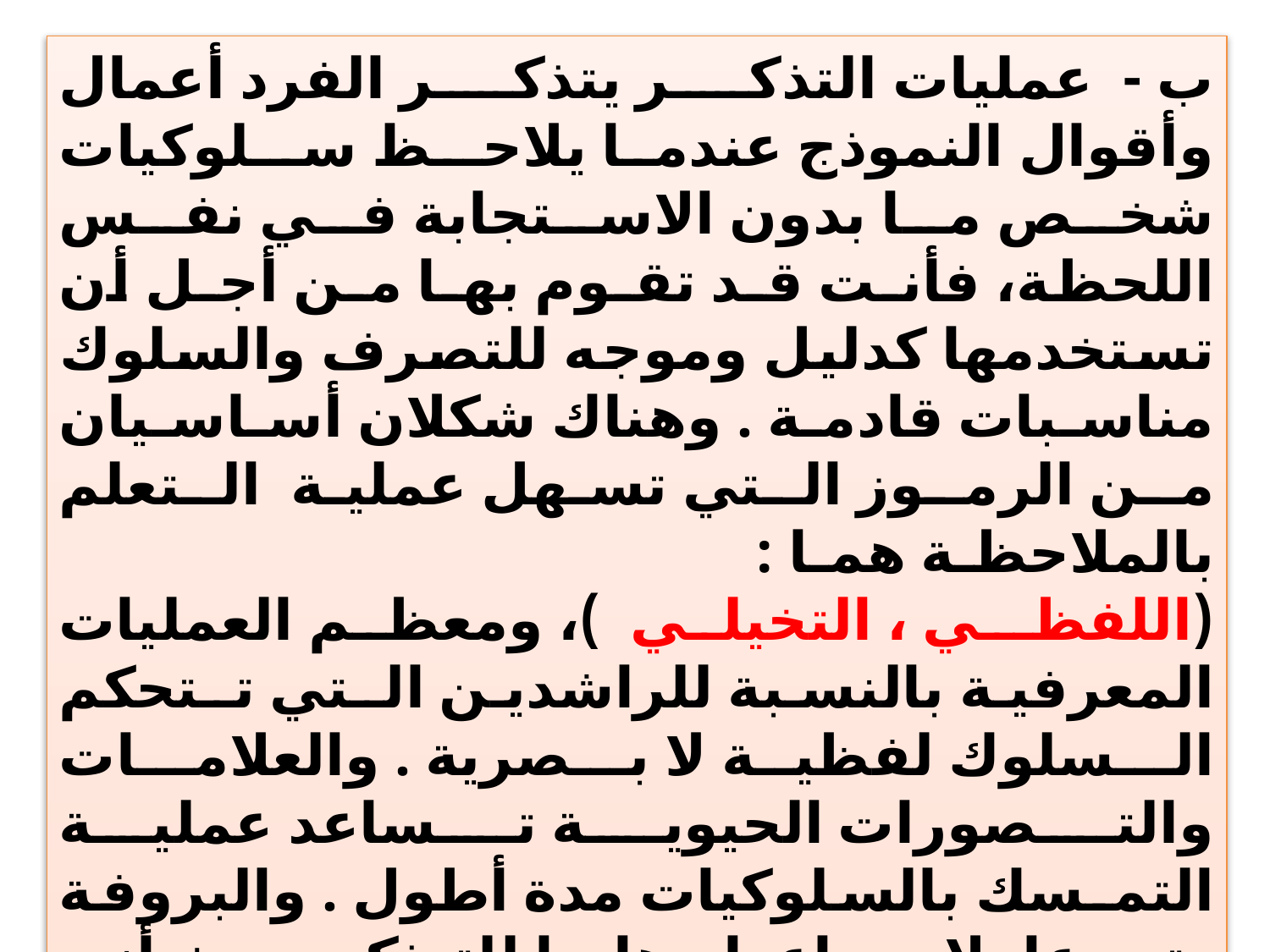

ب -  عمليات التذكر يتذكر الفرد أعمال وأقوال النموذج عندما يلاحـظ سـلوكيات شخص ما بدون الاستجابة في نفس اللحظة، فأنـت قـد تقـوم بهـا مـن أجـل أن تستخدمها كدليل وموجه للتصرف والسلوك مناسبات قادمة . وهناك شكلان أساسـيان مـن الرمـوز الـتي تسهل عملية  الـتعلم بالملاحظـة همـا :
(اللفظـي ، التخيلي  )، ومعظم العمليات المعرفية بالنسبة للراشدين الـتي تـتحكم الـسلوك لفظية لا بـصرية . والعلامـات والتـصورات الحيويـة تـساعد عملية التمـسك بالسلوكيات مدة أطول . والبروفة دتعد عاملا مساعدا وهامـا للتـذكر حيـث أنـه حالة عدم القدرة على أداء السلوك آنيا ، فمن الممكن القيام به ذهانيا . والمستوى الأعلى للتعلم بالملاحظة يظهر عندما يطبق السلوك المقلـد رمزيـا وبعـد ذلـك يقـوم بتطبيقه فعليا .